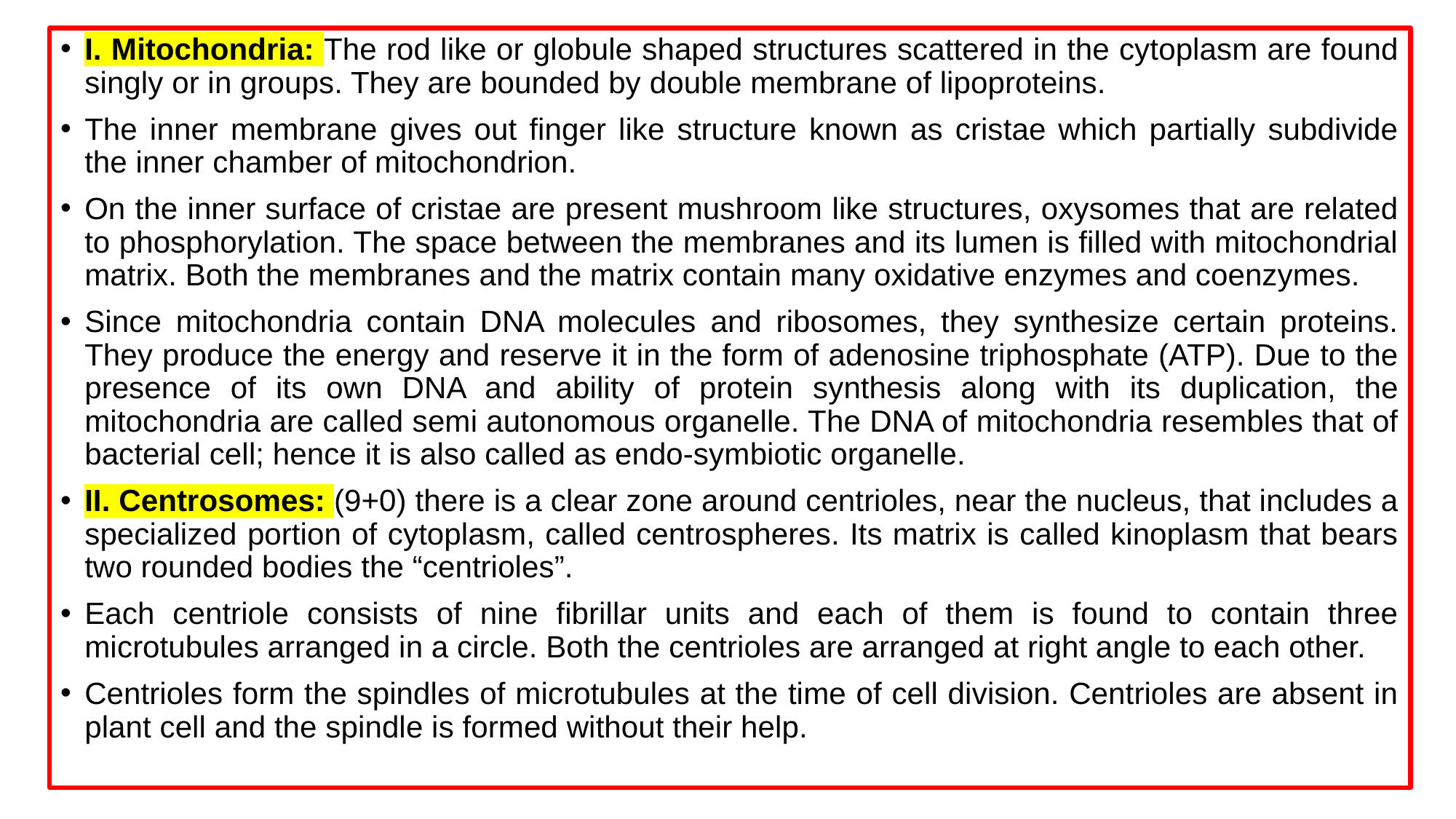

I. Mitochondria: The rod like or globule shaped structures scattered in the cytoplasm are found singly or in groups. They are bounded by double membrane of lipoproteins.
The inner membrane gives out finger like structure known as cristae which partially subdivide the inner chamber of mitochondrion.
On the inner surface of cristae are present mushroom like structures, oxysomes that are related to phosphorylation. The space between the membranes and its lumen is filled with mitochondrial matrix. Both the membranes and the matrix contain many oxidative enzymes and coenzymes.
Since mitochondria contain DNA molecules and ribosomes, they synthesize certain proteins. They produce the energy and reserve it in the form of adenosine triphosphate (ATP). Due to the presence of its own DNA and ability of protein synthesis along with its duplication, the mitochondria are called semi autonomous organelle. The DNA of mitochondria resembles that of bacterial cell; hence it is also called as endo-symbiotic organelle.
II. Centrosomes: (9+0) there is a clear zone around centrioles, near the nucleus, that includes a specialized portion of cytoplasm, called centrospheres. Its matrix is called kinoplasm that bears two rounded bodies the “centrioles”.
Each centriole consists of nine fibrillar units and each of them is found to contain three microtubules arranged in a circle. Both the centrioles are arranged at right angle to each other.
Centrioles form the spindles of microtubules at the time of cell division. Centrioles are absent in plant cell and the spindle is formed without their help.